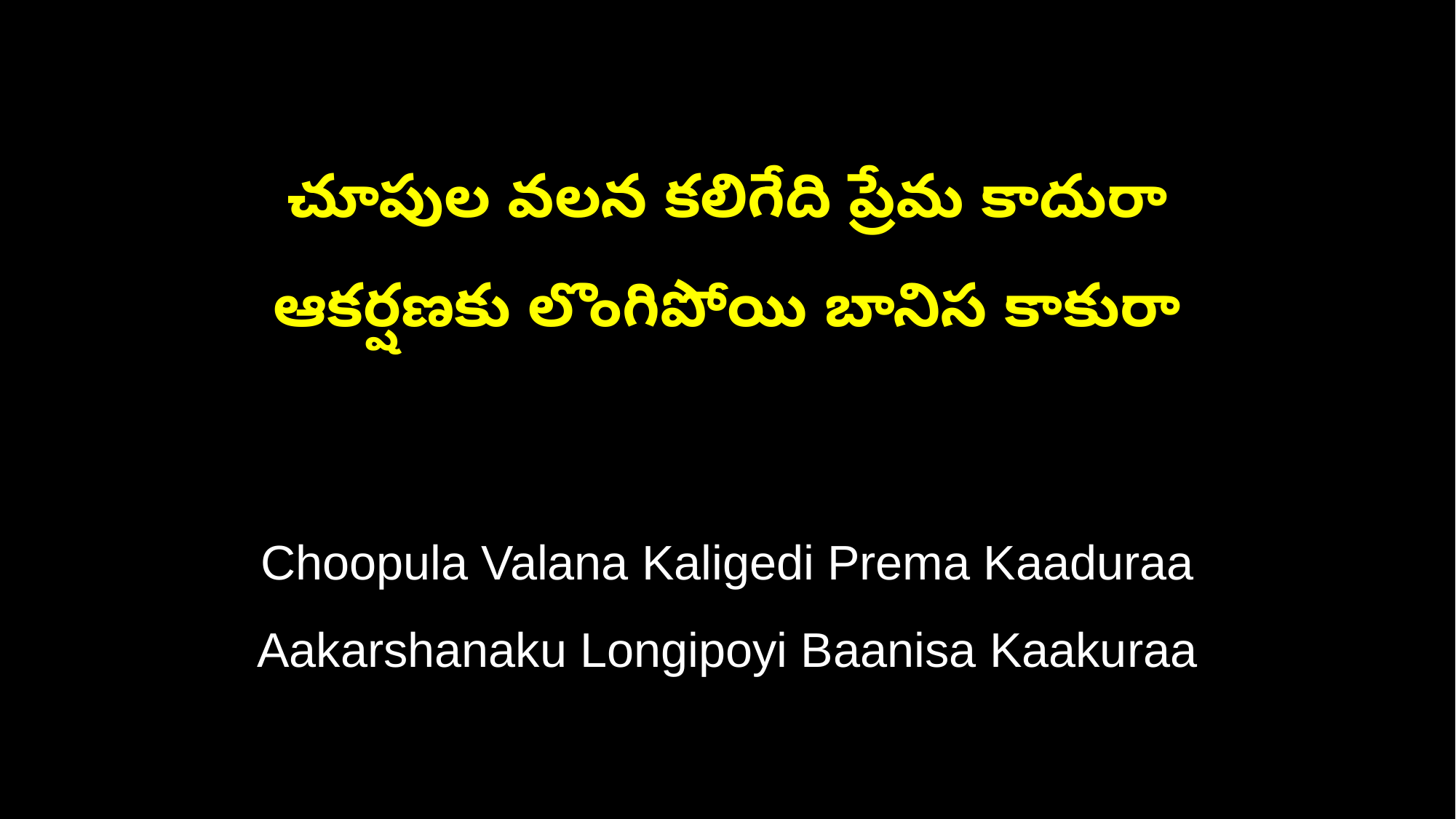

చూపుల వలన కలిగేది ప్రేమ కాదురా
ఆకర్షణకు లొంగిపోయి బానిస కాకురా
Choopula Valana Kaligedi Prema Kaaduraa
Aakarshanaku Longipoyi Baanisa Kaakuraa